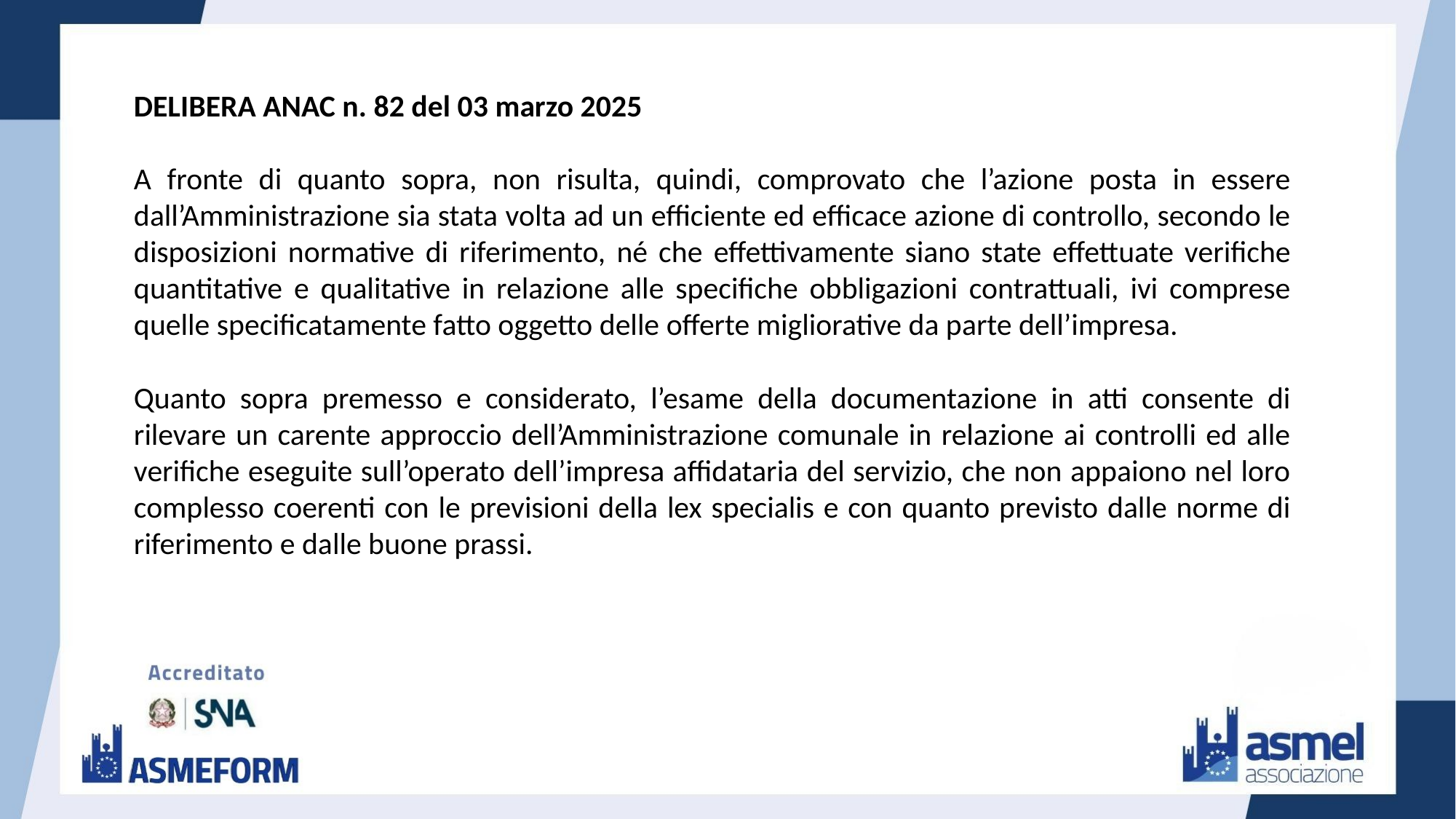

DELIBERA ANAC n. 82 del 03 marzo 2025

A fronte di quanto sopra, non risulta, quindi, comprovato che l’azione posta in essere dall’Amministrazione sia stata volta ad un efficiente ed efficace azione di controllo, secondo le disposizioni normative di riferimento, né che effettivamente siano state effettuate verifiche quantitative e qualitative in relazione alle specifiche obbligazioni contrattuali, ivi comprese quelle specificatamente fatto oggetto delle offerte migliorative da parte dell’impresa.

Quanto sopra premesso e considerato, l’esame della documentazione in atti consente di rilevare un carente approccio dell’Amministrazione comunale in relazione ai controlli ed alle verifiche eseguite sull’operato dell’impresa affidataria del servizio, che non appaiono nel loro complesso coerenti con le previsioni della lex specialis e con quanto previsto dalle norme di riferimento e dalle buone prassi.